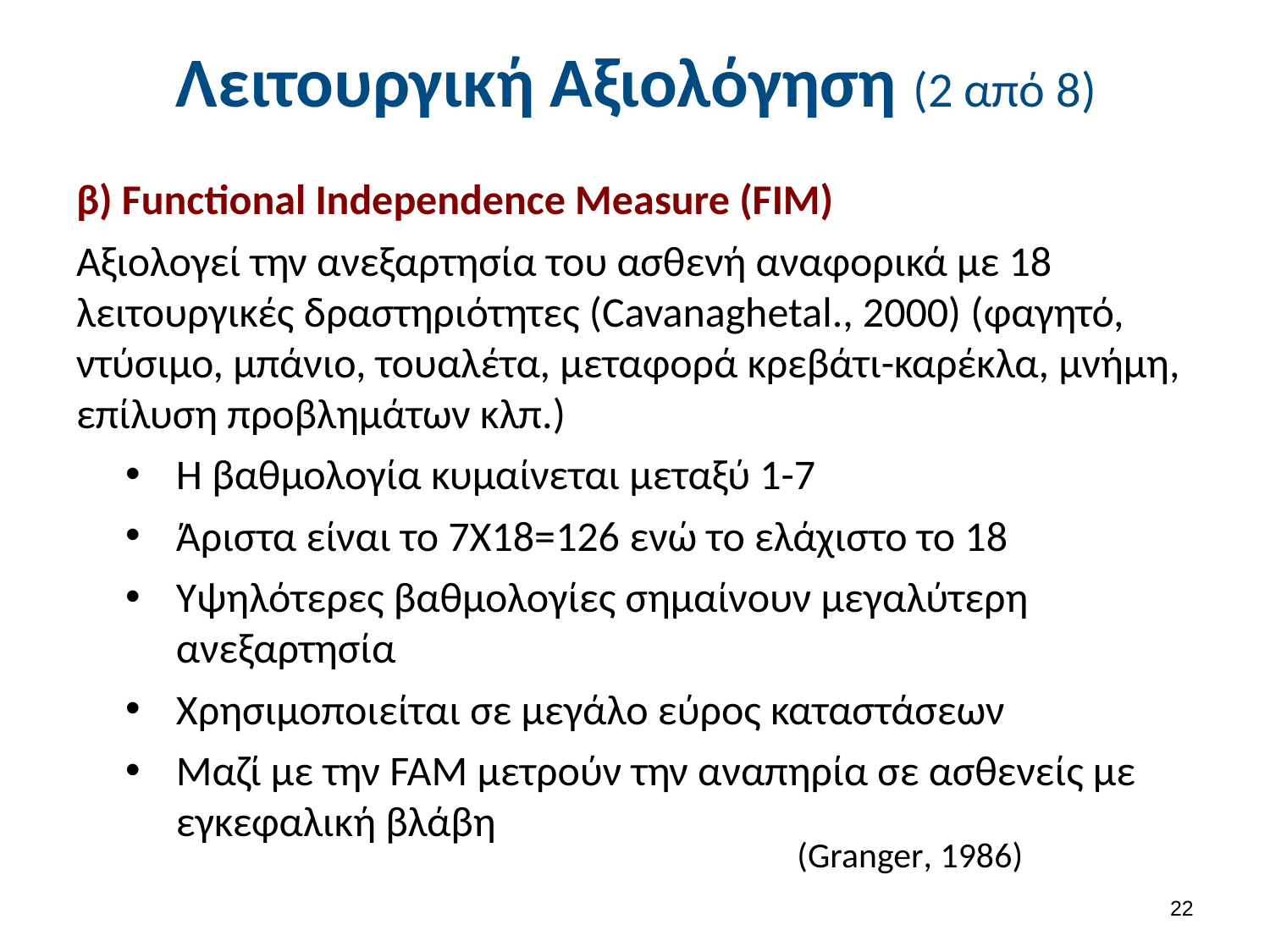

# Λειτουργική Αξιολόγηση (2 από 8)
β) Functional Independence Measure (FIM)
Αξιολογεί την ανεξαρτησία του ασθενή αναφορικά με 18 λειτουργικές δραστηριότητες (Cavanaghetal., 2000) (φαγητό, ντύσιμο, μπάνιο, τουαλέτα, μεταφορά κρεβάτι-καρέκλα, μνήμη, επίλυση προβλημάτων κλπ.)
Η βαθμολογία κυμαίνεται μεταξύ 1-7
Άριστα είναι το 7Χ18=126 ενώ το ελάχιστο το 18
Υψηλότερες βαθμολογίες σημαίνουν μεγαλύτερη ανεξαρτησία
Χρησιμοποιείται σε μεγάλο εύρος καταστάσεων
Μαζί με την FAM μετρούν την αναπηρία σε ασθενείς με εγκεφαλική βλάβη
(Granger, 1986)
22